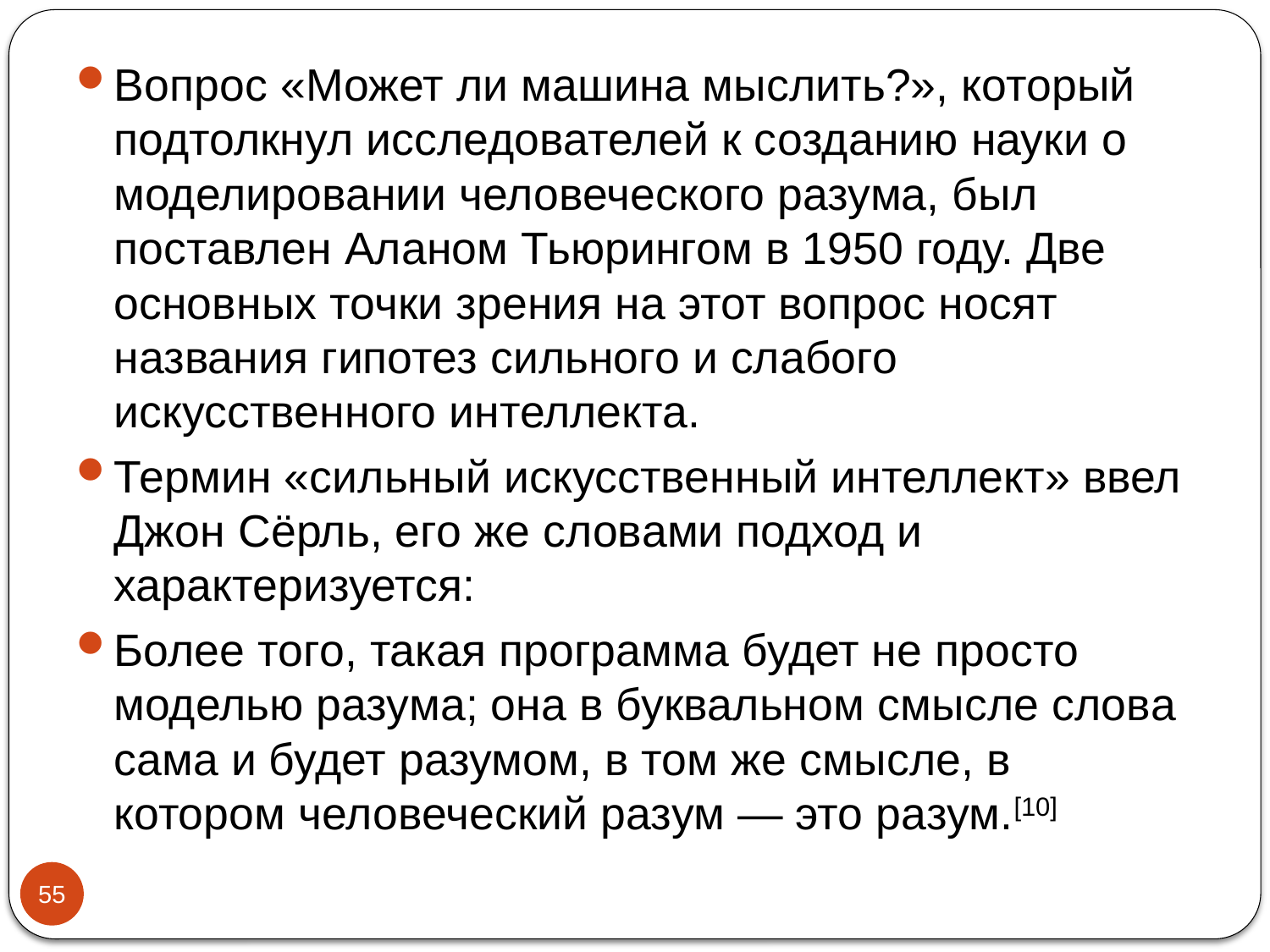

Вопрос «Может ли машина мыслить?», который подтолкнул исследователей к созданию науки о моделировании человеческого разума, был поставлен Аланом Тьюрингом в 1950 году. Две основных точки зрения на этот вопрос носят названия гипотез сильного и слабого искусственного интеллекта.
Термин «сильный искусственный интеллект» ввел Джон Сёрль, его же словами подход и характеризуется:
Более того, такая программа будет не просто моделью разума; она в буквальном смысле слова сама и будет разумом, в том же смысле, в котором человеческий разум — это разум.[10]

55